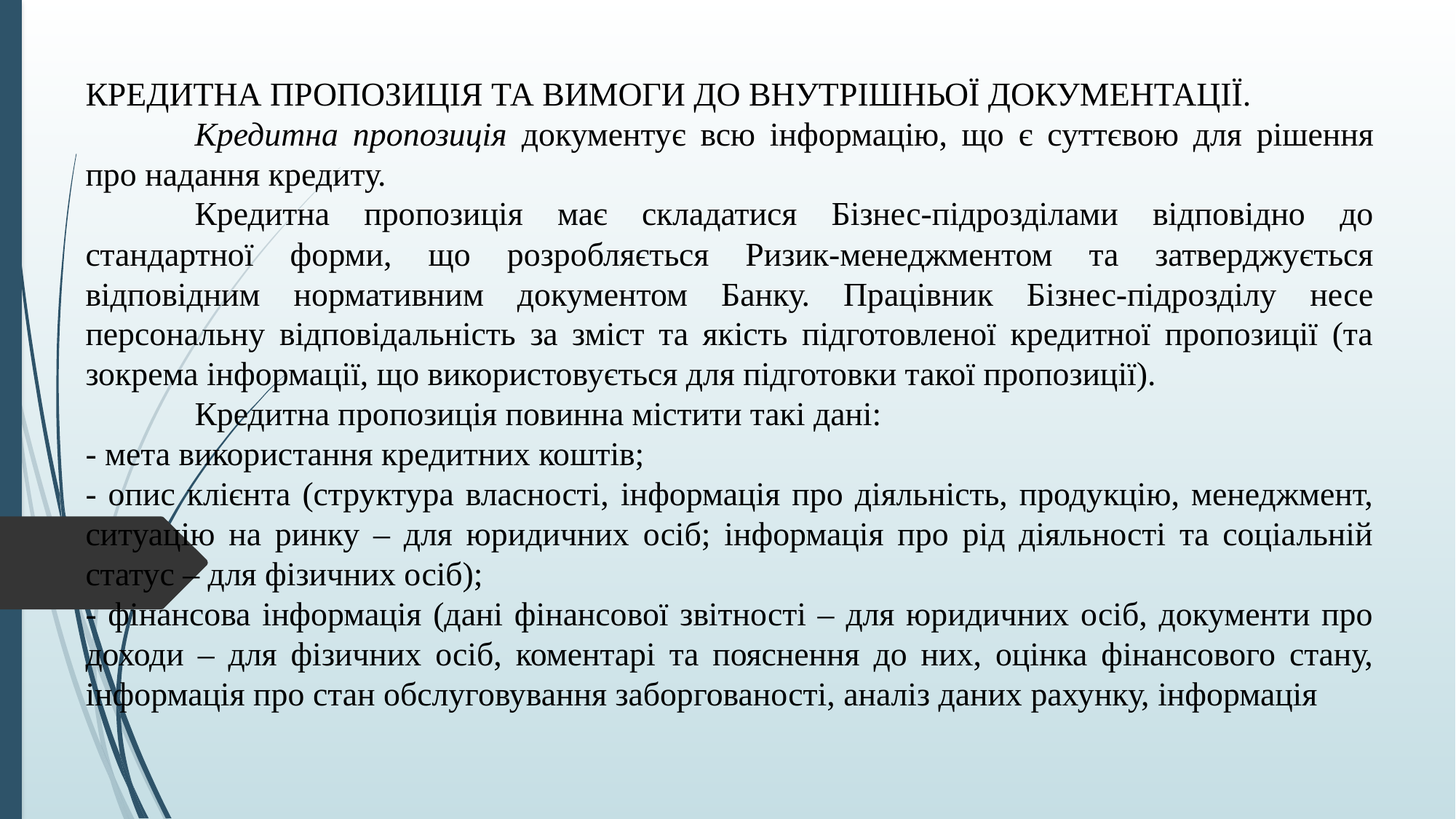

КРЕДИТНА ПРОПОЗИЦІЯ ТА ВИМОГИ ДО ВНУТРІШНЬОЇ ДОКУМЕНТАЦІЇ.
	Кредитна пропозиція документує всю інформацію, що є суттєвою для рішення про надання кредиту.
	Кредитна пропозиція має складатися Бізнес-підрозділами відповідно до стандартної форми, що розробляється Ризик-менеджментом та затверджується відповідним нормативним документом Банку. Працівник Бізнес-підрозділу несе персональну відповідальність за зміст та якість підготовленої кредитної пропозиції (та зокрема інформації, що використовується для підготовки такої пропозиції).
	Кредитна пропозиція повинна містити такі дані:
- мета використання кредитних коштів;
- опис клієнта (структура власності, інформація про діяльність, продукцію, менеджмент, ситуацію на ринку – для юридичних осіб; інформація про рід діяльності та соціальній статус – для фізичних осіб);
- фінансова інформація (дані фінансової звітності – для юридичних осіб, документи про доходи – для фізичних осіб, коментарі та пояснення до них, оцінка фінансового стану, інформація про стан обслуговування заборгованості, аналіз даних рахунку, інформація